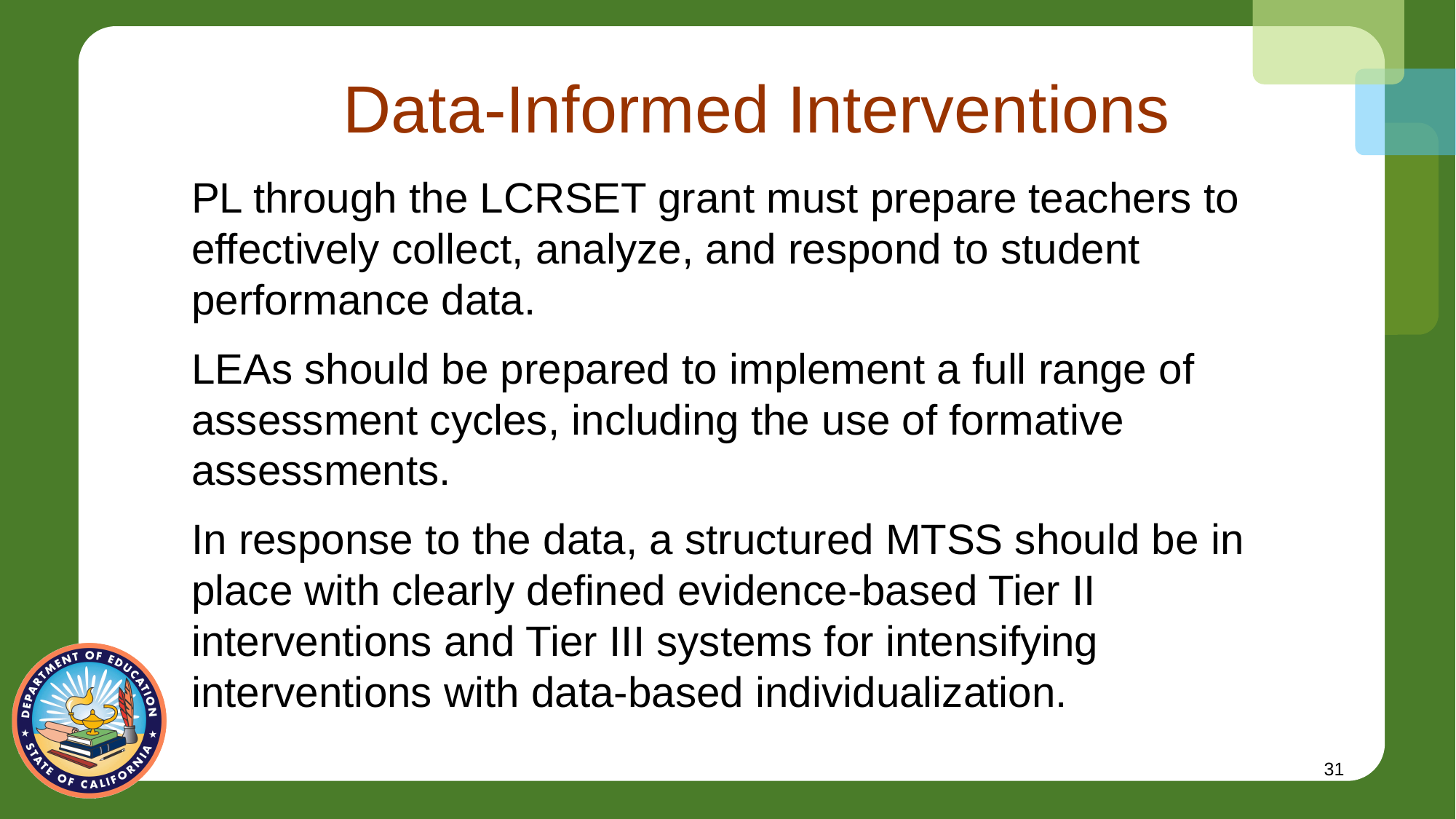

# Data-Informed Interventions
PL through the LCRSET grant must prepare teachers to effectively collect, analyze, and respond to student performance data.
LEAs should be prepared to implement a full range of assessment cycles, including the use of formative assessments.
In response to the data, a structured MTSS should be in place with clearly defined evidence-based Tier II interventions and Tier III systems for intensifying interventions with data-based individualization.
31